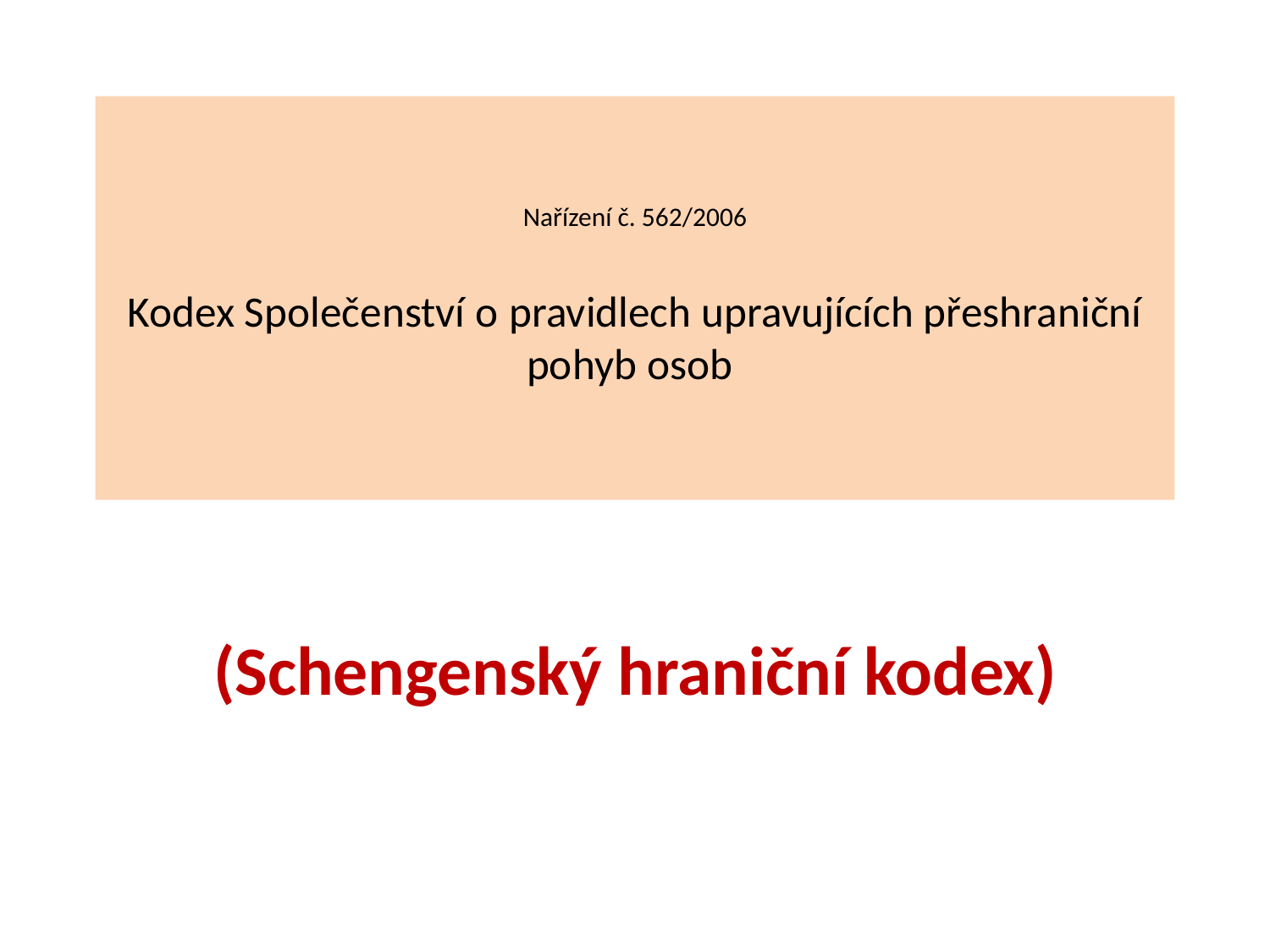

# Nařízení č. 562/2006 Kodex Společenství o pravidlech upravujících přeshraniční pohyb osob

(Schengenský hraniční kodex)